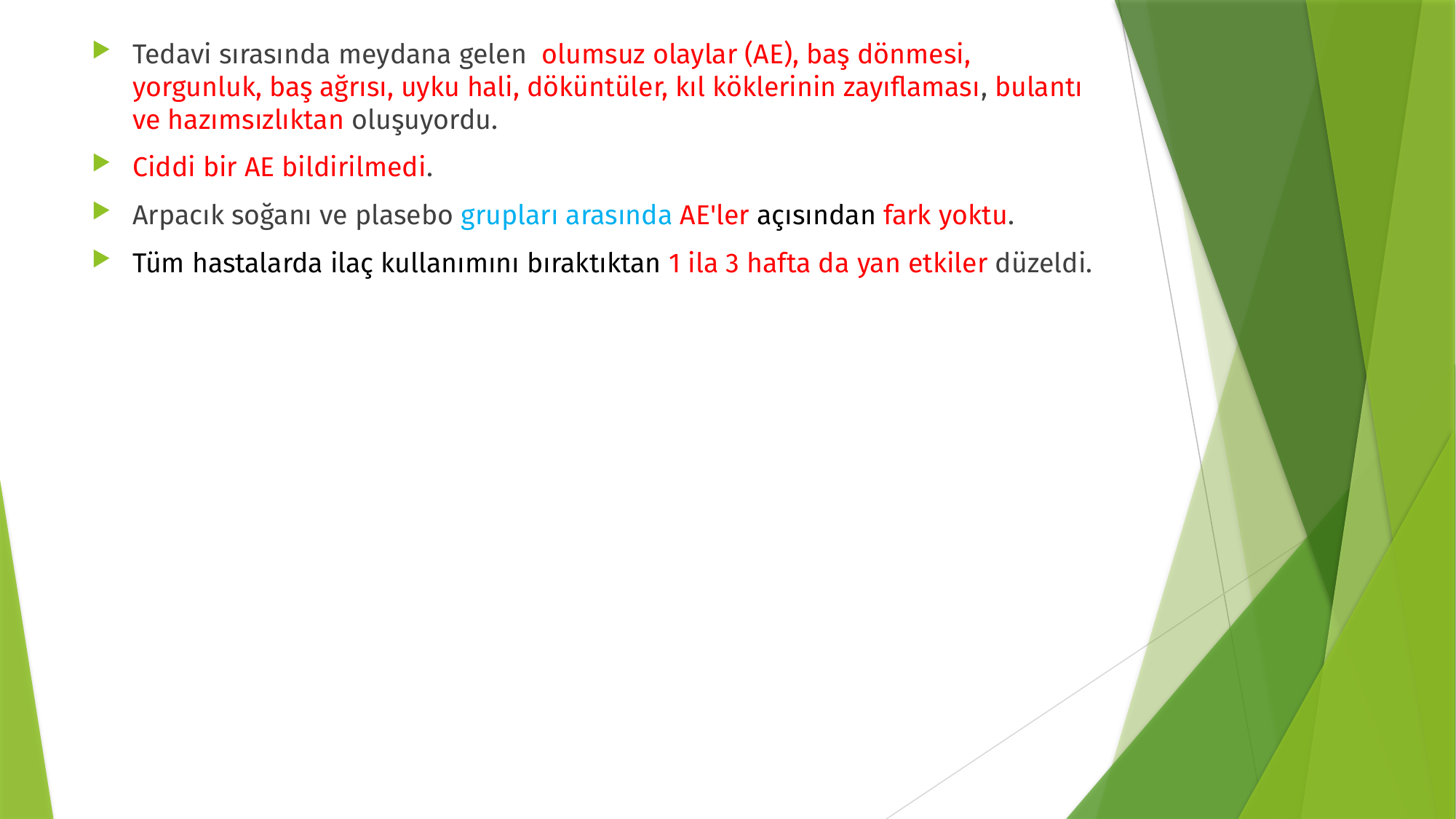

Tedavi sırasında meydana gelen  olumsuz olaylar (AE), baş dönmesi, yorgunluk, baş ağrısı, uyku hali, döküntüler, kıl köklerinin zayıflaması, bulantı ve hazımsızlıktan oluşuyordu.
Ciddi bir AE bildirilmedi.
Arpacık soğanı ve plasebo grupları arasında AE'ler açısından fark yoktu.
Tüm hastalarda ilaç kullanımını bıraktıktan 1 ila 3 hafta da yan etkiler düzeldi.